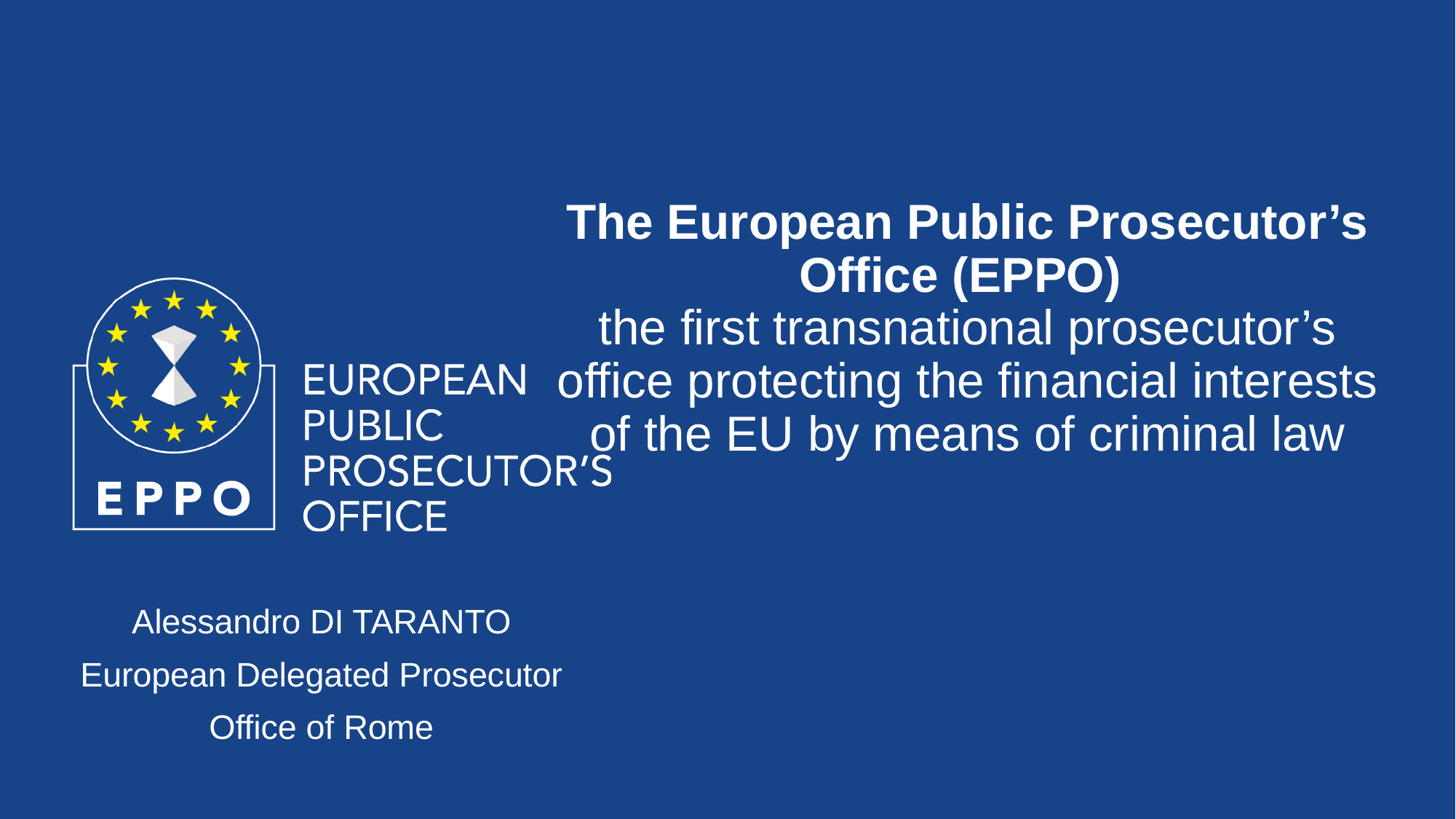

# The European Public Prosecutor’s Office (EPPO) the first transnational prosecutor’s office protecting the financial interests of the EU by means of criminal law

Alessandro DI TARANTO
European Delegated Prosecutor
Office of Rome